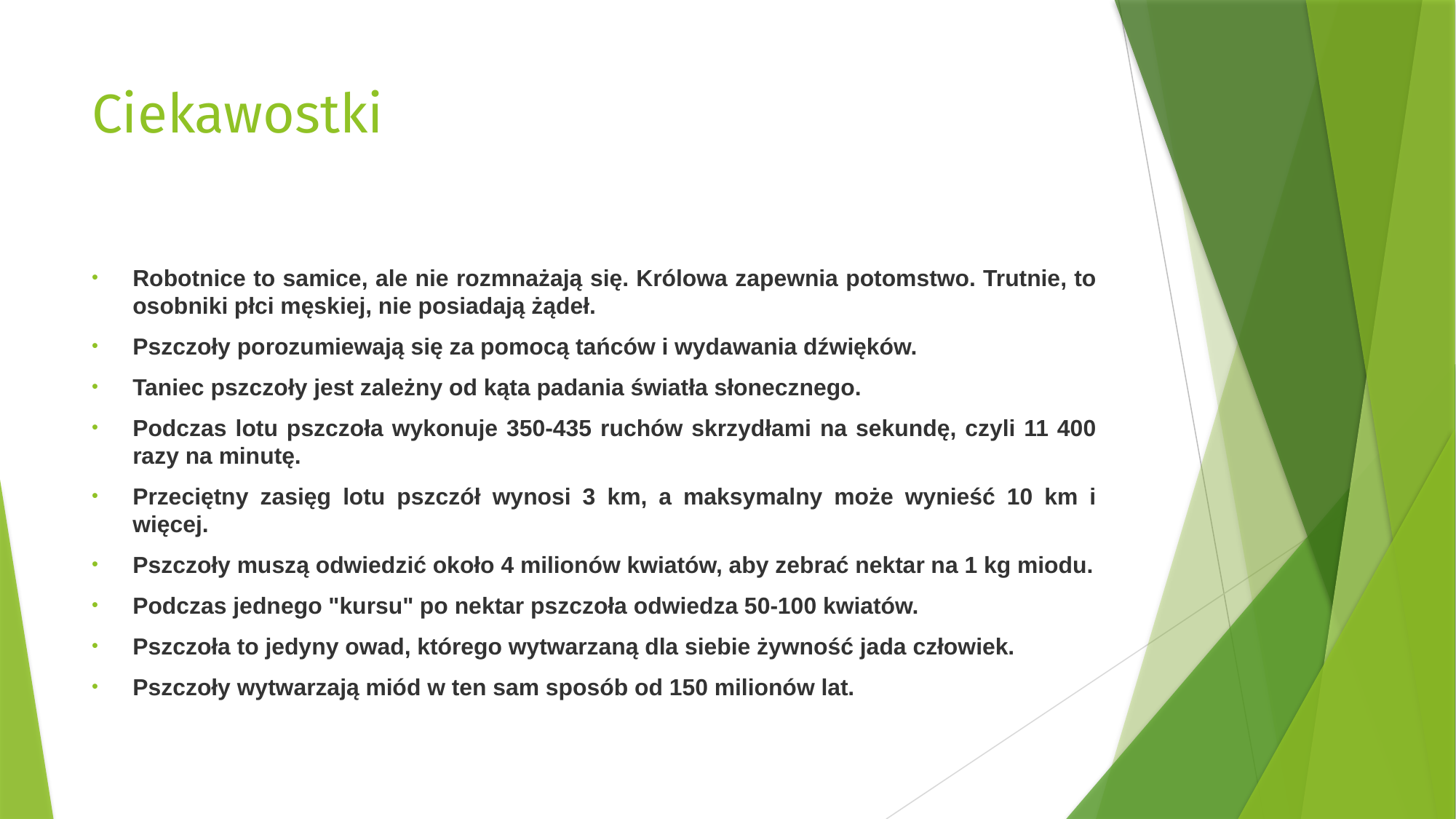

# Ciekawostki
Robotnice to samice, ale nie rozmnażają się. Królowa zapewnia potomstwo. Trutnie, to osobniki płci męskiej, nie posiadają żądeł.
Pszczoły porozumiewają się za pomocą tańców i wydawania dźwięków.
Taniec pszczoły jest zależny od kąta padania światła słonecznego.
Podczas lotu pszczoła wykonuje 350-435 ruchów skrzydłami na sekundę, czyli 11 400 razy na minutę.
Przeciętny zasięg lotu pszczół wynosi 3 km, a maksymalny może wynieść 10 km i więcej.
Pszczoły muszą odwiedzić około 4 milionów kwiatów, aby zebrać nektar na 1 kg miodu.
Podczas jednego "kursu" po nektar pszczoła odwiedza 50-100 kwiatów.
Pszczoła to jedyny owad, którego wytwarzaną dla siebie żywność jada człowiek.
Pszczoły wytwarzają miód w ten sam sposób od 150 milionów lat.